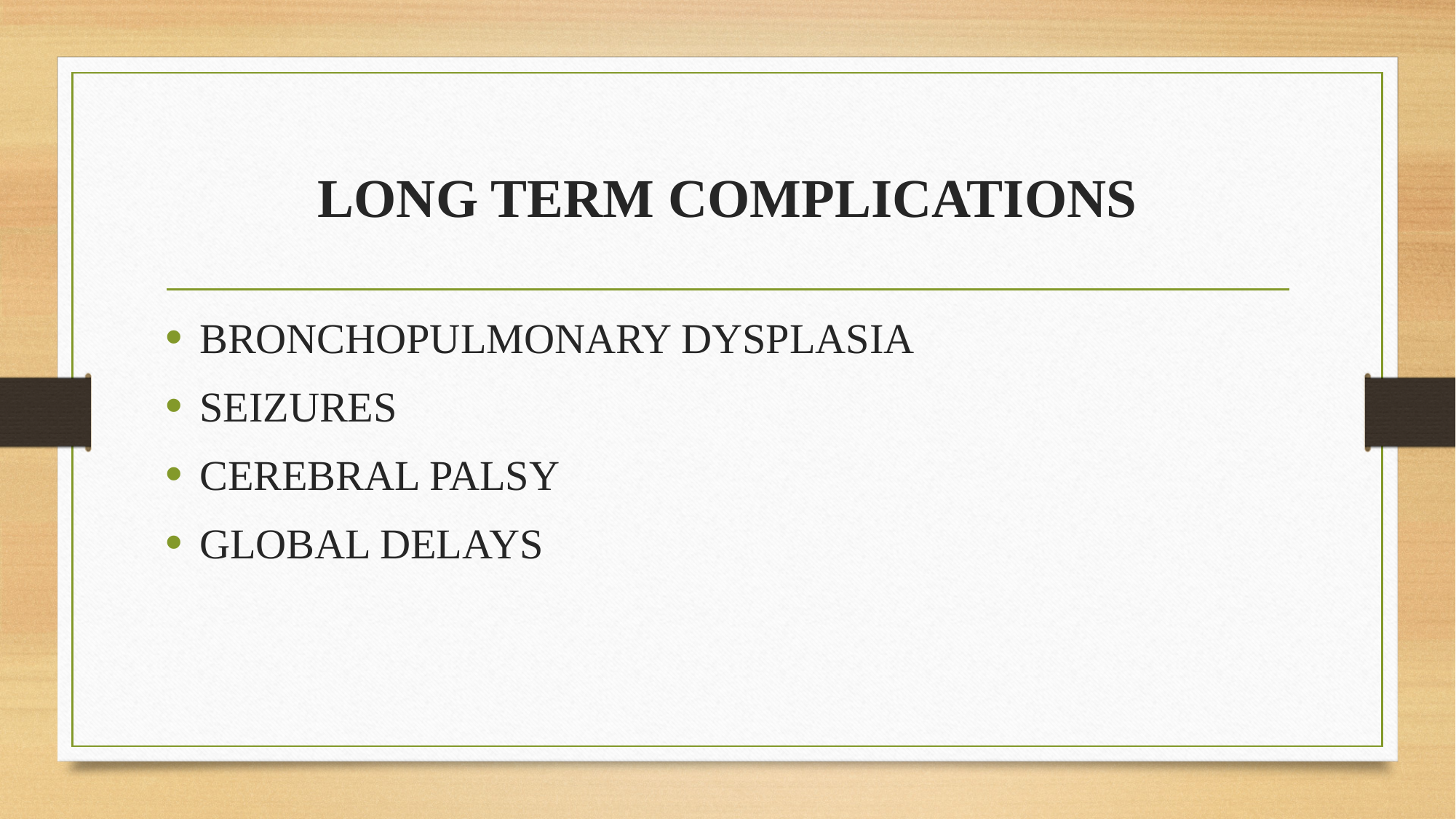

# LONG TERM COMPLICATIONS
BRONCHOPULMONARY DYSPLASIA
SEIZURES
CEREBRAL PALSY
GLOBAL DELAYS